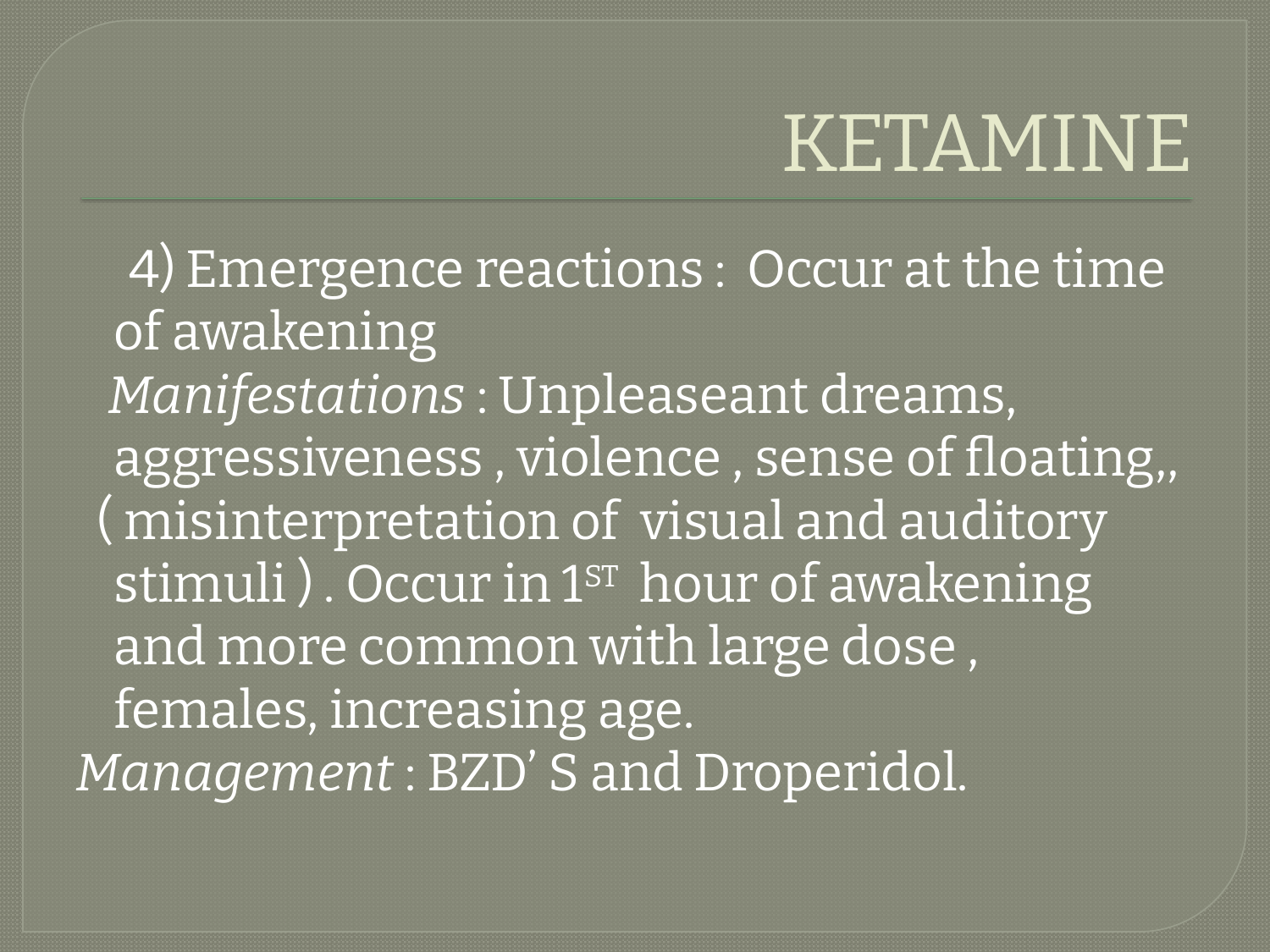

# KETAMINE
     4) Emergence reactions :  Occur at the time of awakening
   Manifestations : Unpleaseant dreams, aggressiveness , violence , sense of floating,,
  ( misinterpretation of  visual and auditory stimuli ) . Occur in 1ST  hour of awakening and more common with large dose , females, increasing age.
Management : BZD’ S and Droperidol.